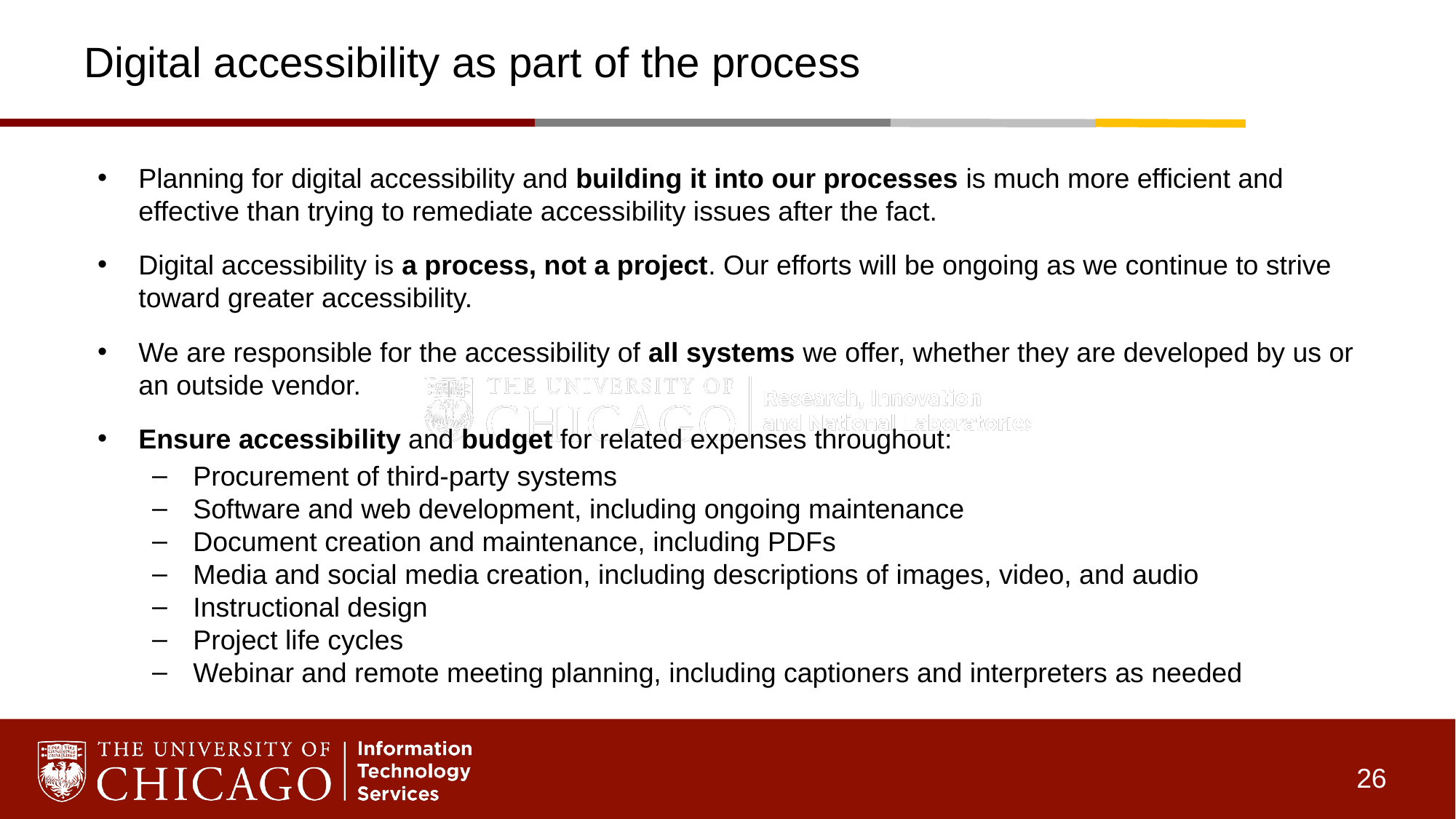

# Digital accessibility as part of the process
Planning for digital accessibility and building it into our processes is much more efficient and effective than trying to remediate accessibility issues after the fact.
Digital accessibility is a process, not a project. Our efforts will be ongoing as we continue to strive toward greater accessibility.
We are responsible for the accessibility of all systems we offer, whether they are developed by us or an outside vendor.
Ensure accessibility and budget for related expenses throughout:
Procurement of third-party systems
Software and web development, including ongoing maintenance
Document creation and maintenance, including PDFs
Media and social media creation, including descriptions of images, video, and audio
Instructional design
Project life cycles
Webinar and remote meeting planning, including captioners and interpreters as needed